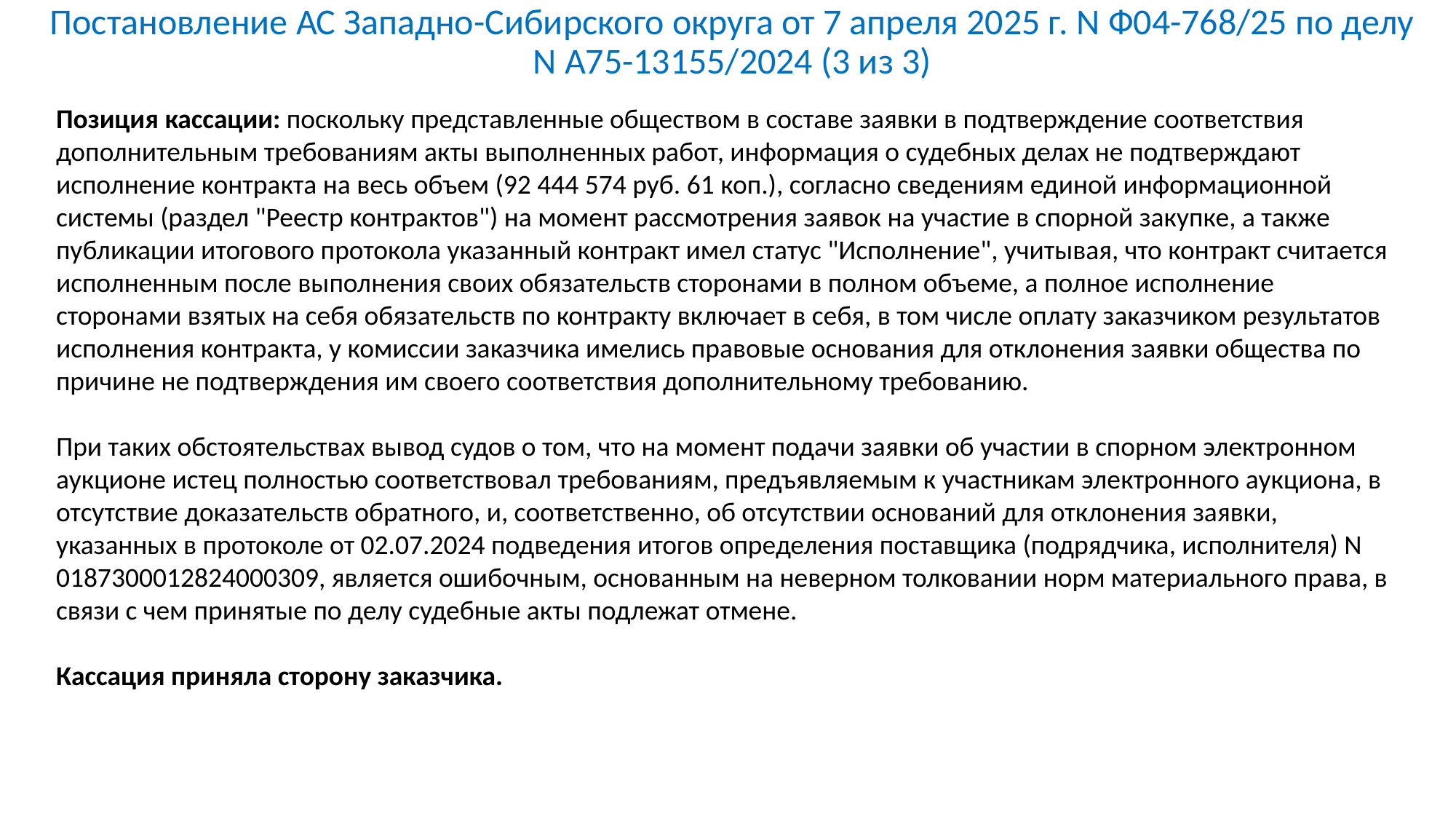

# Постановление АС Западно-Сибирского округа от 7 апреля 2025 г. N Ф04-768/25 по делу N А75-13155/2024 (3 из 3)

Позиция кассации: поскольку представленные обществом в составе заявки в подтверждение соответствия дополнительным требованиям акты выполненных работ, информация о судебных делах не подтверждают исполнение контракта на весь объем (92 444 574 руб. 61 коп.), согласно сведениям единой информационной системы (раздел "Реестр контрактов") на момент рассмотрения заявок на участие в спорной закупке, а также публикации итогового протокола указанный контракт имел статус "Исполнение", учитывая, что контракт считается исполненным после выполнения своих обязательств сторонами в полном объеме, а полное исполнение сторонами взятых на себя обязательств по контракту включает в себя, в том числе оплату заказчиком результатов исполнения контракта, у комиссии заказчика имелись правовые основания для отклонения заявки общества по причине не подтверждения им своего соответствия дополнительному требованию.

При таких обстоятельствах вывод судов о том, что на момент подачи заявки об участии в спорном электронном аукционе истец полностью соответствовал требованиям, предъявляемым к участникам электронного аукциона, в отсутствие доказательств обратного, и, соответственно, об отсутствии оснований для отклонения заявки, указанных в протоколе от 02.07.2024 подведения итогов определения поставщика (подрядчика, исполнителя) N 0187300012824000309, является ошибочным, основанным на неверном толковании норм материального права, в связи с чем принятые по делу судебные акты подлежат отмене.

Кассация приняла сторону заказчика.